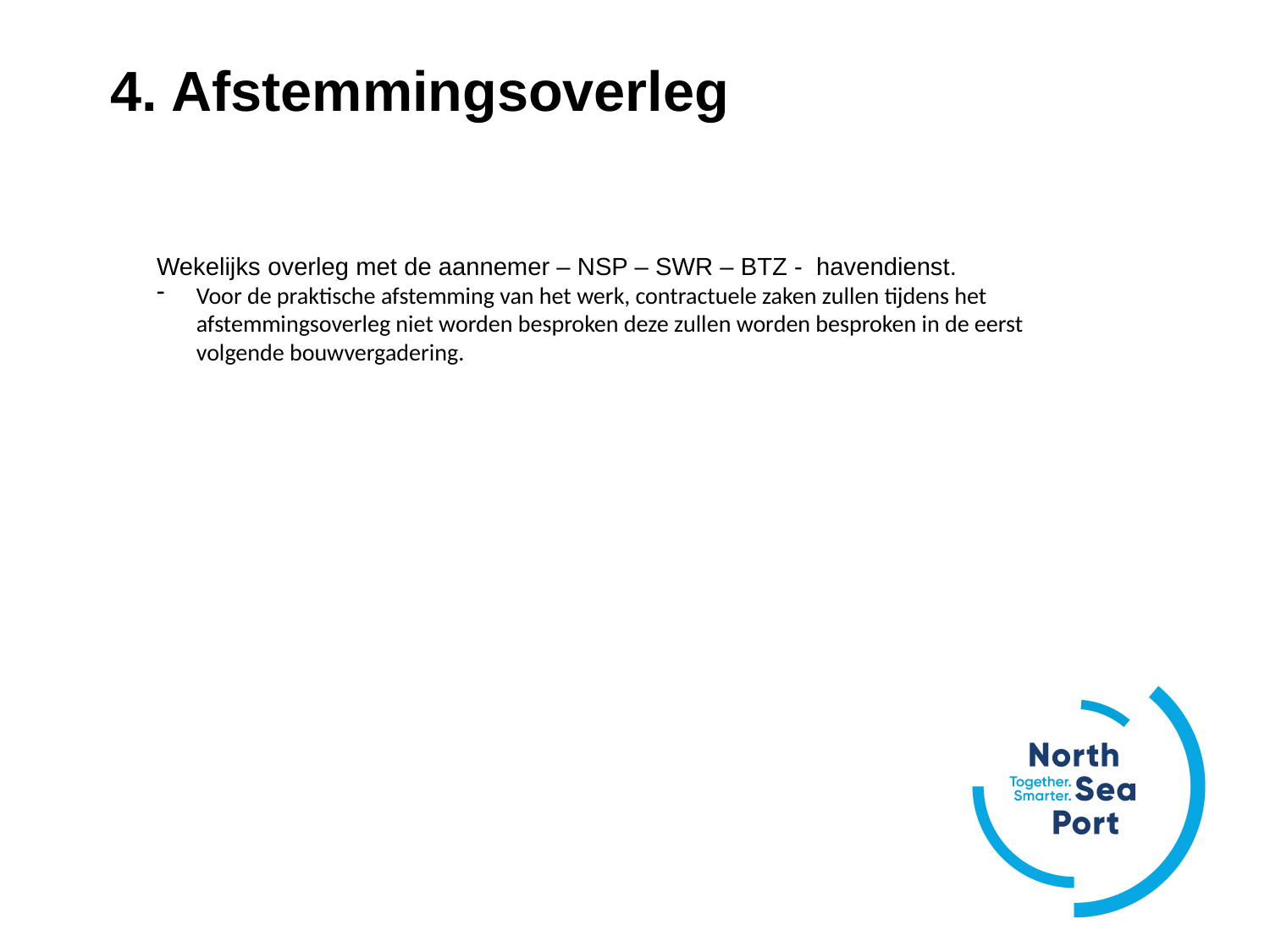

# 4. Afstemmingsoverleg
Wekelijks overleg met de aannemer – NSP – SWR – BTZ -  havendienst.
Voor de praktische afstemming van het werk, contractuele zaken zullen tijdens het afstemmingsoverleg niet worden besproken deze zullen worden besproken in de eerst volgende bouwvergadering.